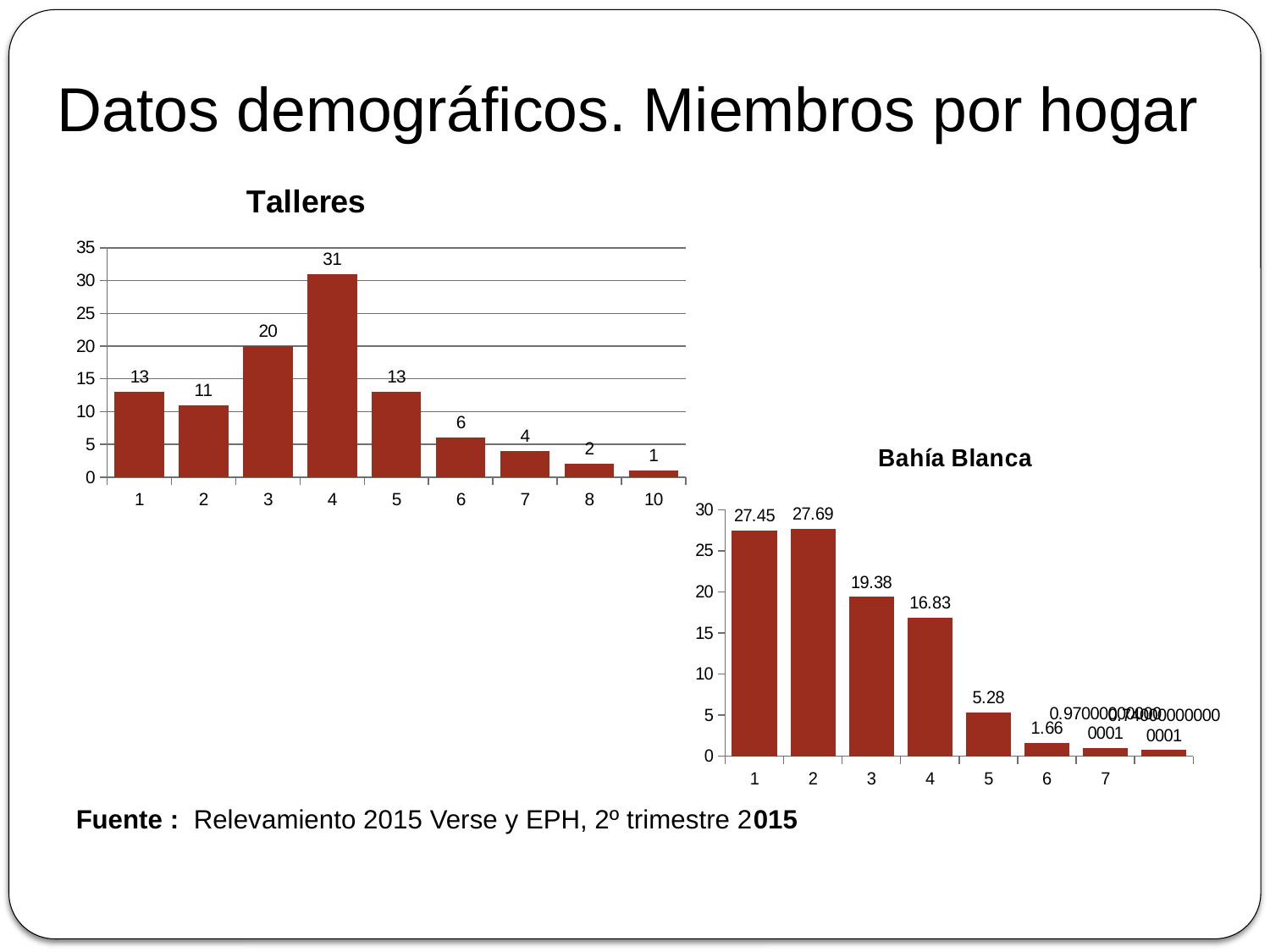

# Datos demográficos. Miembros por hogar

### Chart: Talleres

| Category |  |
|---|---|
| 1 | 13.0 |
| 2 | 11.0 |
| 3 | 20.0 |
| 4 | 31.0 |
| 5 | 13.0 |
| 6 | 6.0 |
| 7 | 4.0 |
| 8 | 2.0 |
| 10 | 1.0 |

### Chart: Bahía Blanca

| Category |  |
|---|---|
| 1 | 27.45 |
| 2 | 27.69 |
| 3 | 19.38 |
| 4 | 16.829999999999988 |
| 5 | 5.28 |
| 6 | 1.6600000000000001 |
| 7 | 0.9700000000000006 |

Fuente :  Relevamiento 2015 Verse y EPH, 2º trimestre 2015